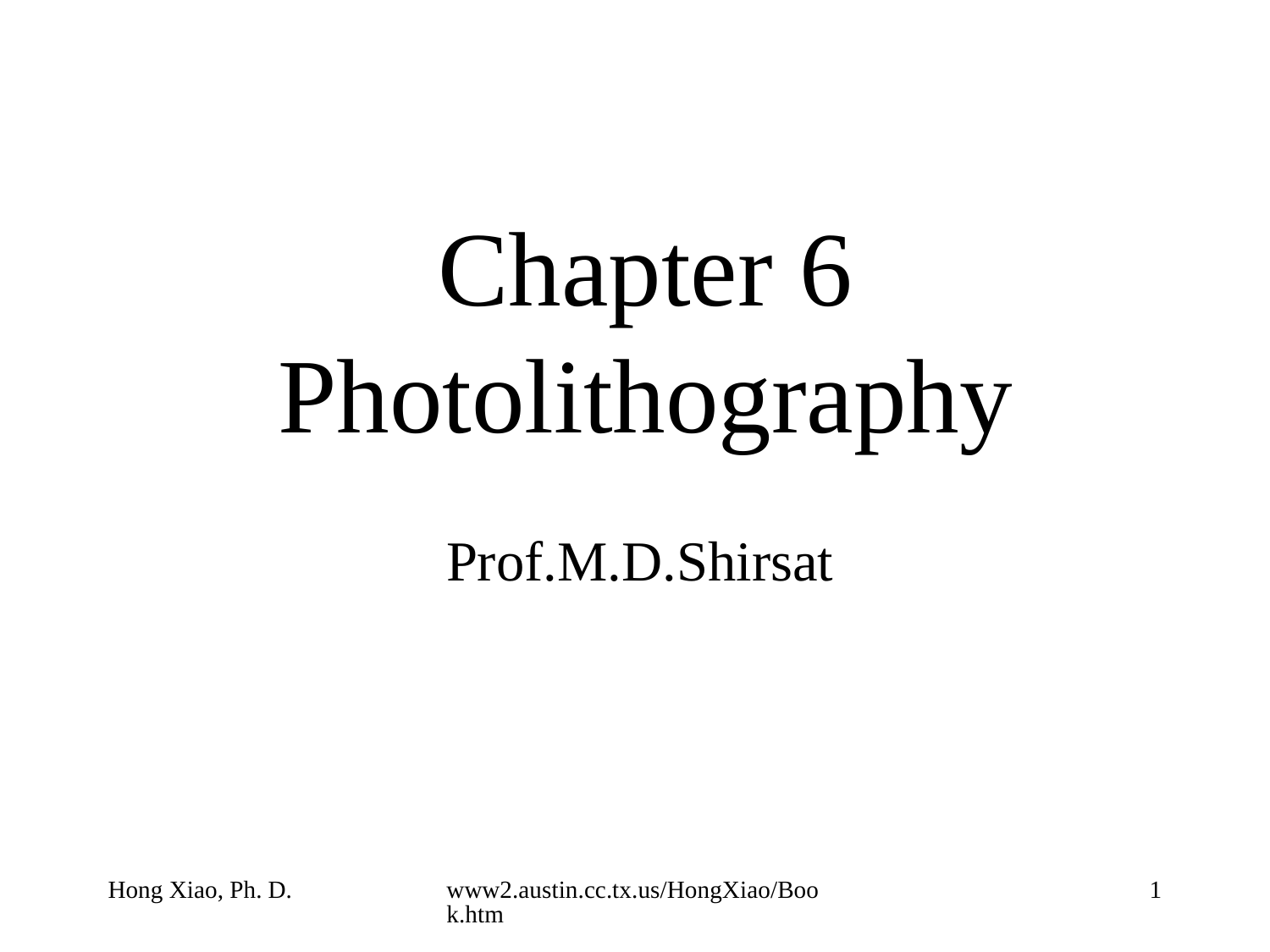

# Chapter 6 Photolithography
Prof.M.D.Shirsat
Hong Xiao, Ph. D.
www2.austin.cc.tx.us/HongXiao/Book.htm
1